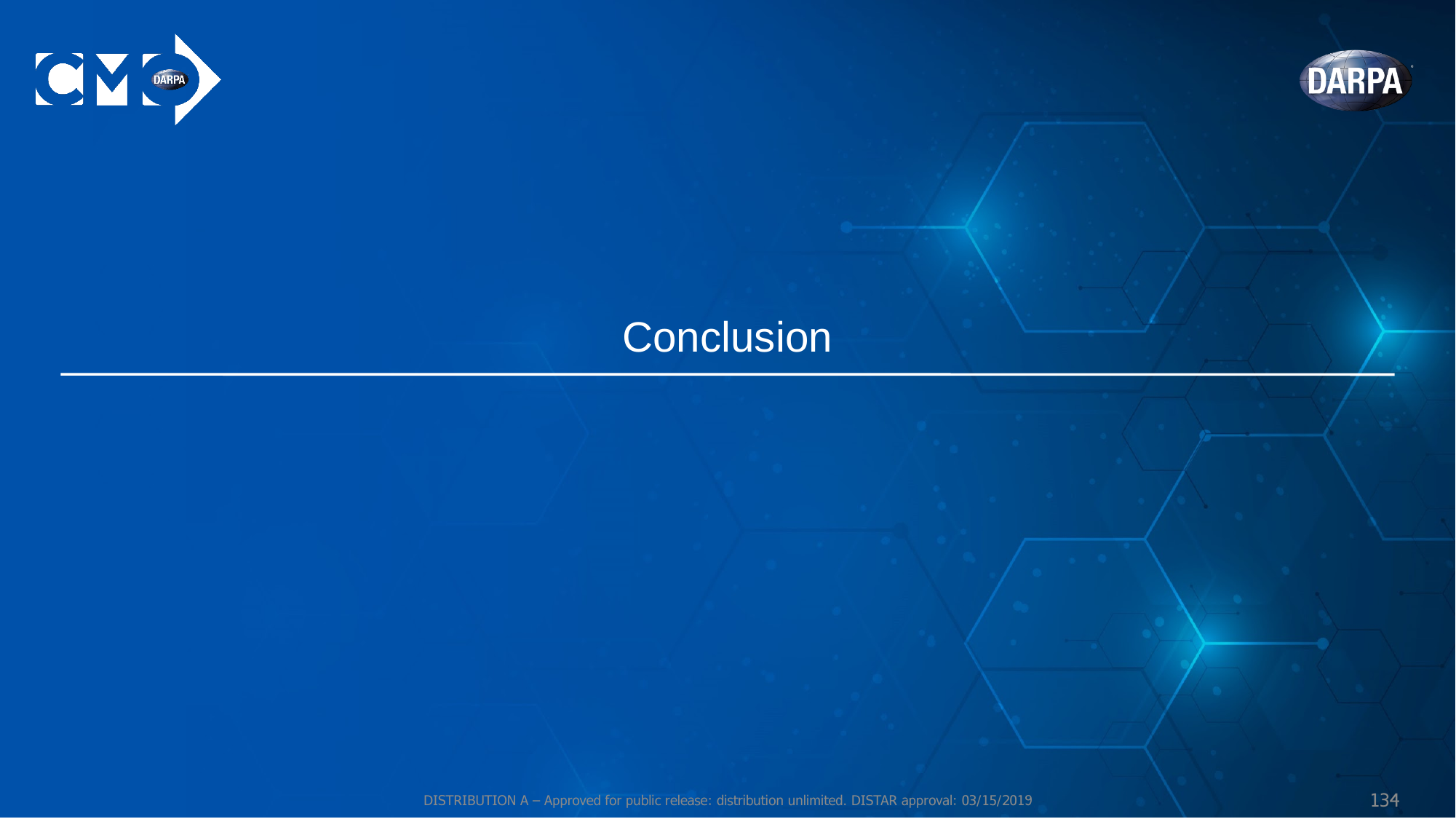

# Conclusion
DISTRIBUTION A – Approved for public release: distribution unlimited. DISTAR approval: 03/15/2019
134